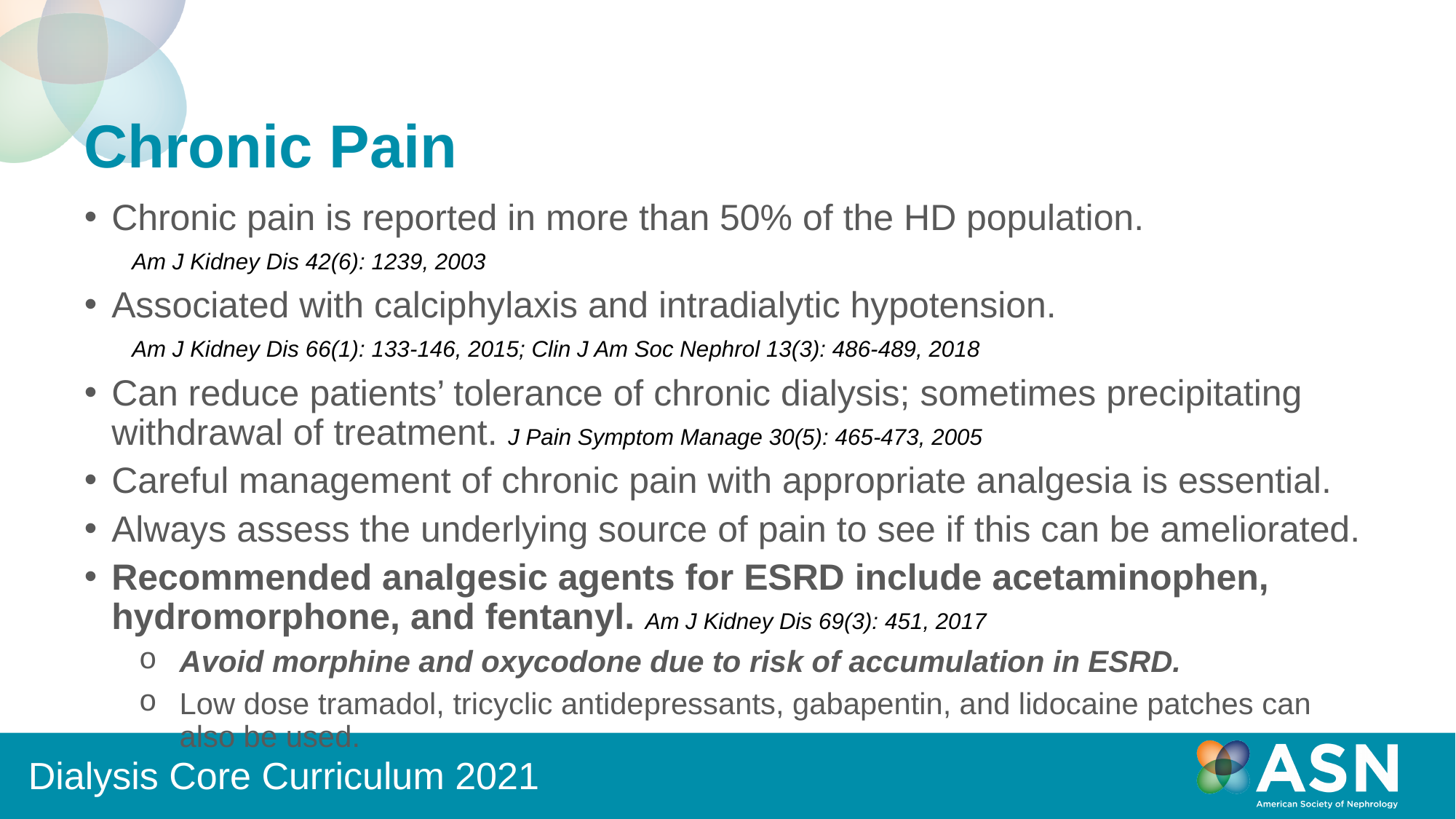

# Chronic Pain
Chronic pain is reported in more than 50% of the HD population.                         Am J Kidney Dis 42(6): 1239, 2003
Associated with calciphylaxis and intradialytic hypotension.                                 Am J Kidney Dis 66(1): 133-146, 2015; Clin J Am Soc Nephrol 13(3): 486-489, 2018
Can reduce patients’ tolerance of chronic dialysis; sometimes precipitating withdrawal of treatment. J Pain Symptom Manage 30(5): 465-473, 2005
Careful management of chronic pain with appropriate analgesia is essential.
Always assess the underlying source of pain to see if this can be ameliorated.
Recommended analgesic agents for ESRD include acetaminophen, hydromorphone, and fentanyl. Am J Kidney Dis 69(3): 451, 2017
Avoid morphine and oxycodone due to risk of accumulation in ESRD.
Low dose tramadol, tricyclic antidepressants, gabapentin, and lidocaine patches can also be used.
Dialysis Core Curriculum 2021